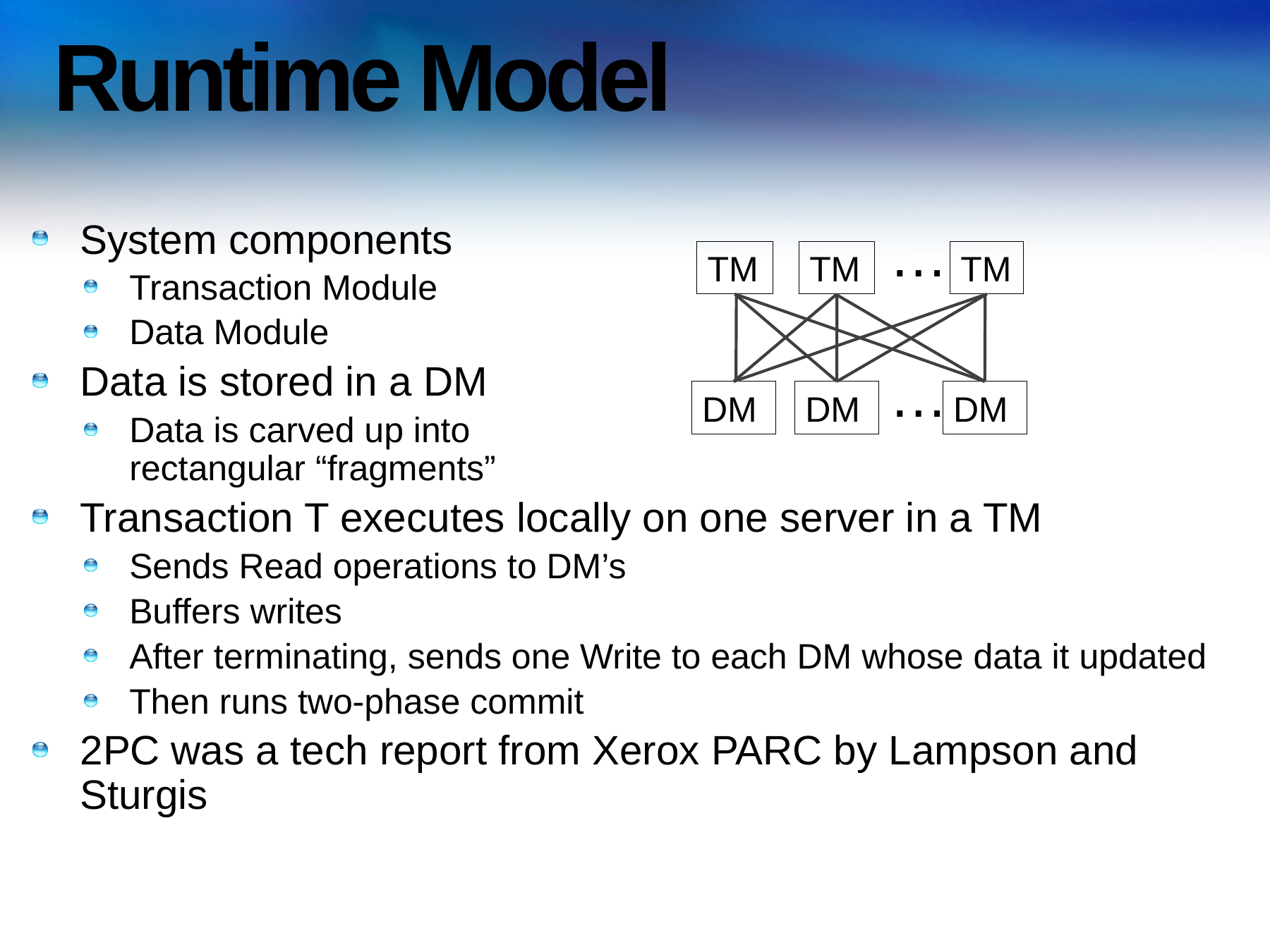

# Runtime Model
System components
Transaction Module
Data Module
Data is stored in a DM
Data is carved up into
rectangular “fragments”
Transaction T executes locally on one server in a TM
Sends Read operations to DM’s
Buffers writes
After terminating, sends one Write to each DM whose data it updated
Then runs two-phase commit
2PC was a tech report from Xerox PARC by Lampson and Sturgis

…
TM
TM
TM
…
DM
DM
DM